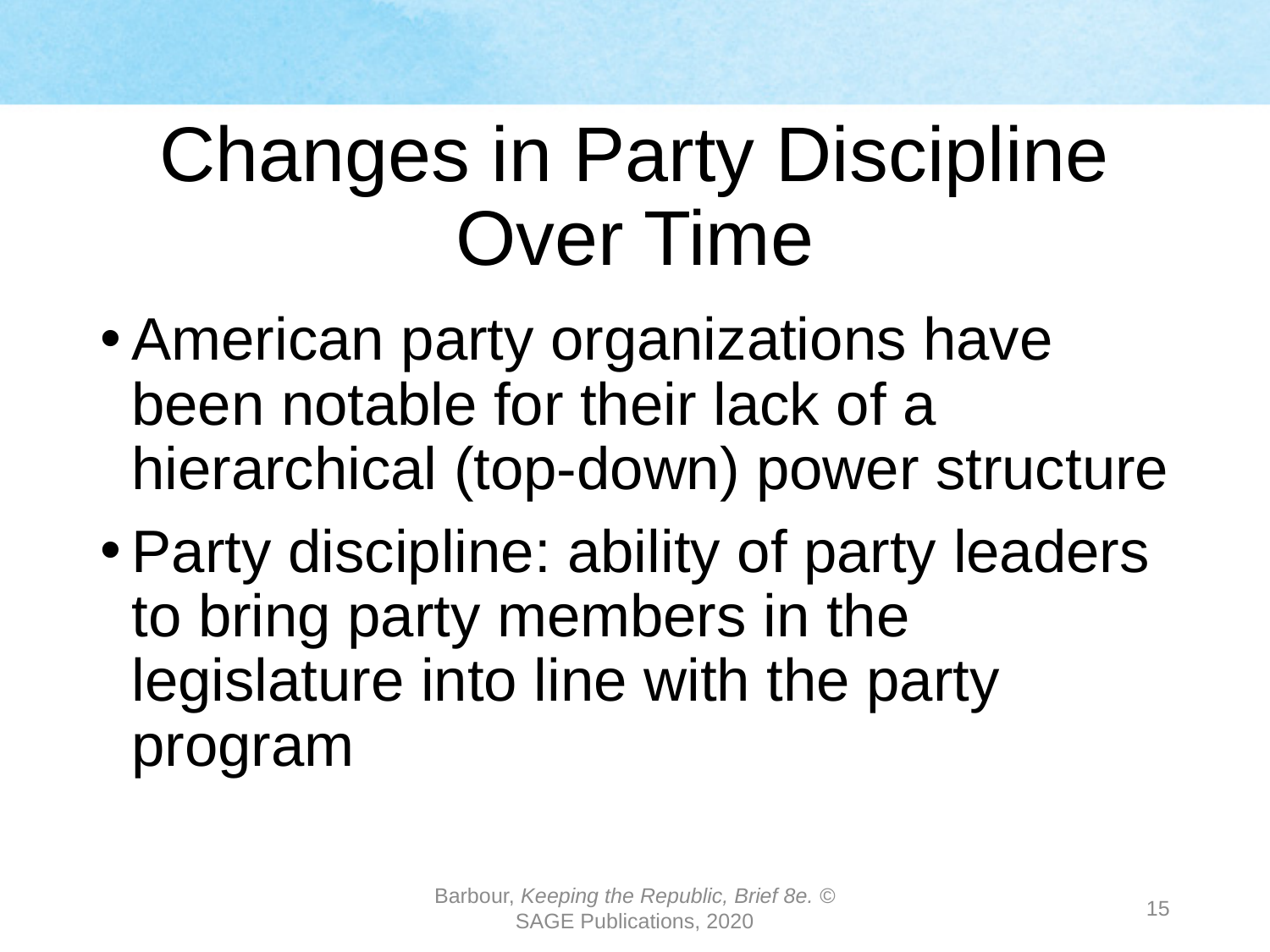

# Changes in Party Discipline Over Time
American party organizations have been notable for their lack of a hierarchical (top-down) power structure
Party discipline: ability of party leaders to bring party members in the legislature into line with the party program

Barbour, Keeping the Republic, Brief 8e. © SAGE Publications, 2020
15